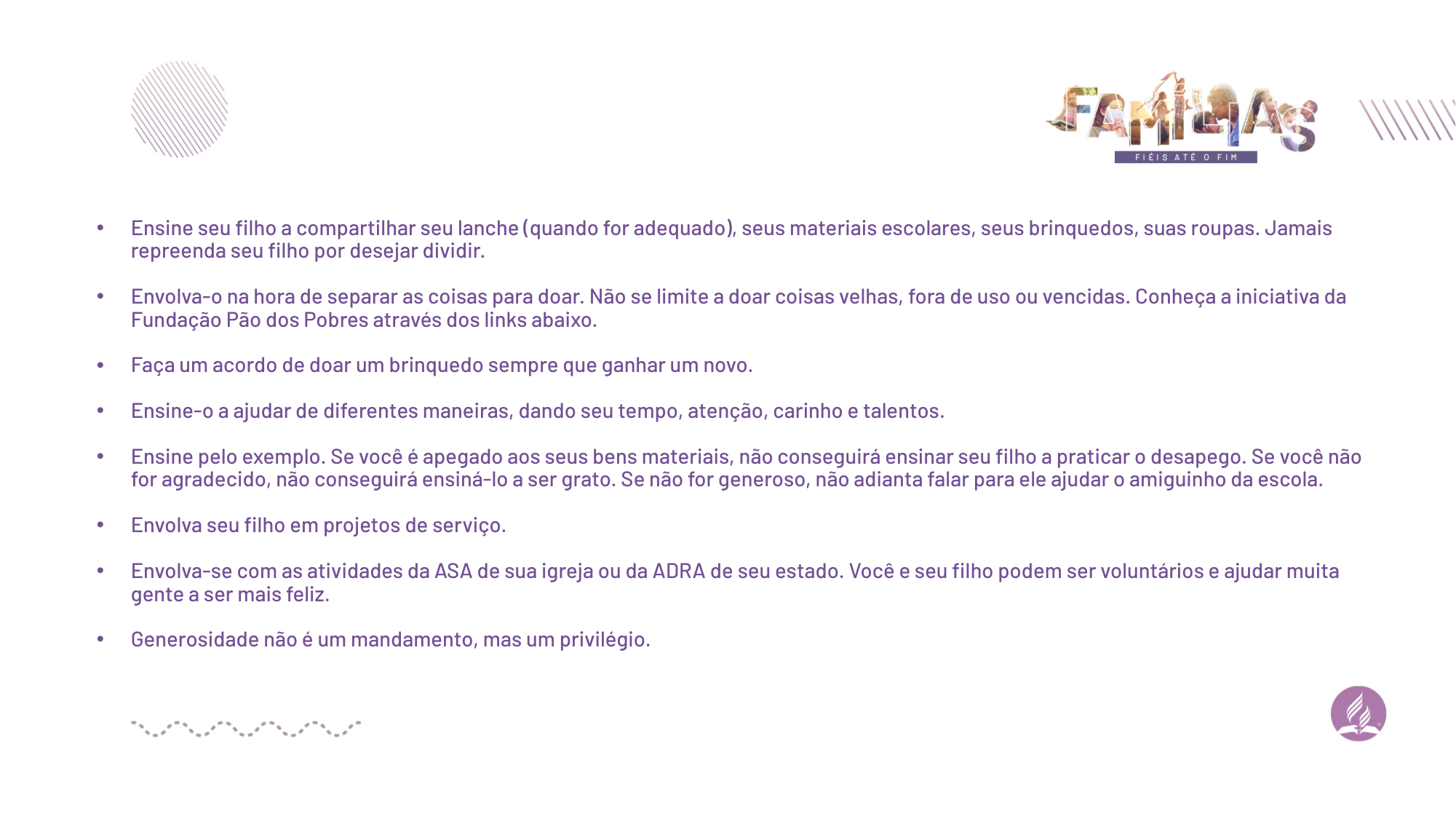

Ensine seu filho a compartilhar seu lanche (quando for adequado), seus materiais escolares, seus brinquedos, suas roupas. Jamais repreenda seu filho por desejar dividir.

Envolva-o na hora de separar as coisas para doar. Não se limite a doar coisas velhas, fora de uso ou vencidas. Conheça a iniciativa da Fundação Pão dos Pobres através dos links abaixo.

Faça um acordo de doar um brinquedo sempre que ganhar um novo.

Ensine-o a ajudar de diferentes maneiras, dando seu tempo, atenção, carinho e talentos.

Ensine pelo exemplo. Se você é apegado aos seus bens materiais, não conseguirá ensinar seu filho a praticar o desapego. Se você não for agradecido, não conseguirá ensiná-lo a ser grato. Se não for generoso, não adianta falar para ele ajudar o amiguinho da escola.

Envolva seu filho em projetos de serviço.

Envolva-se com as atividades da ASA de sua igreja ou da ADRA de seu estado. Você e seu filho podem ser voluntários e ajudar muita gente a ser mais feliz.

Generosidade não é um mandamento, mas um privilégio.